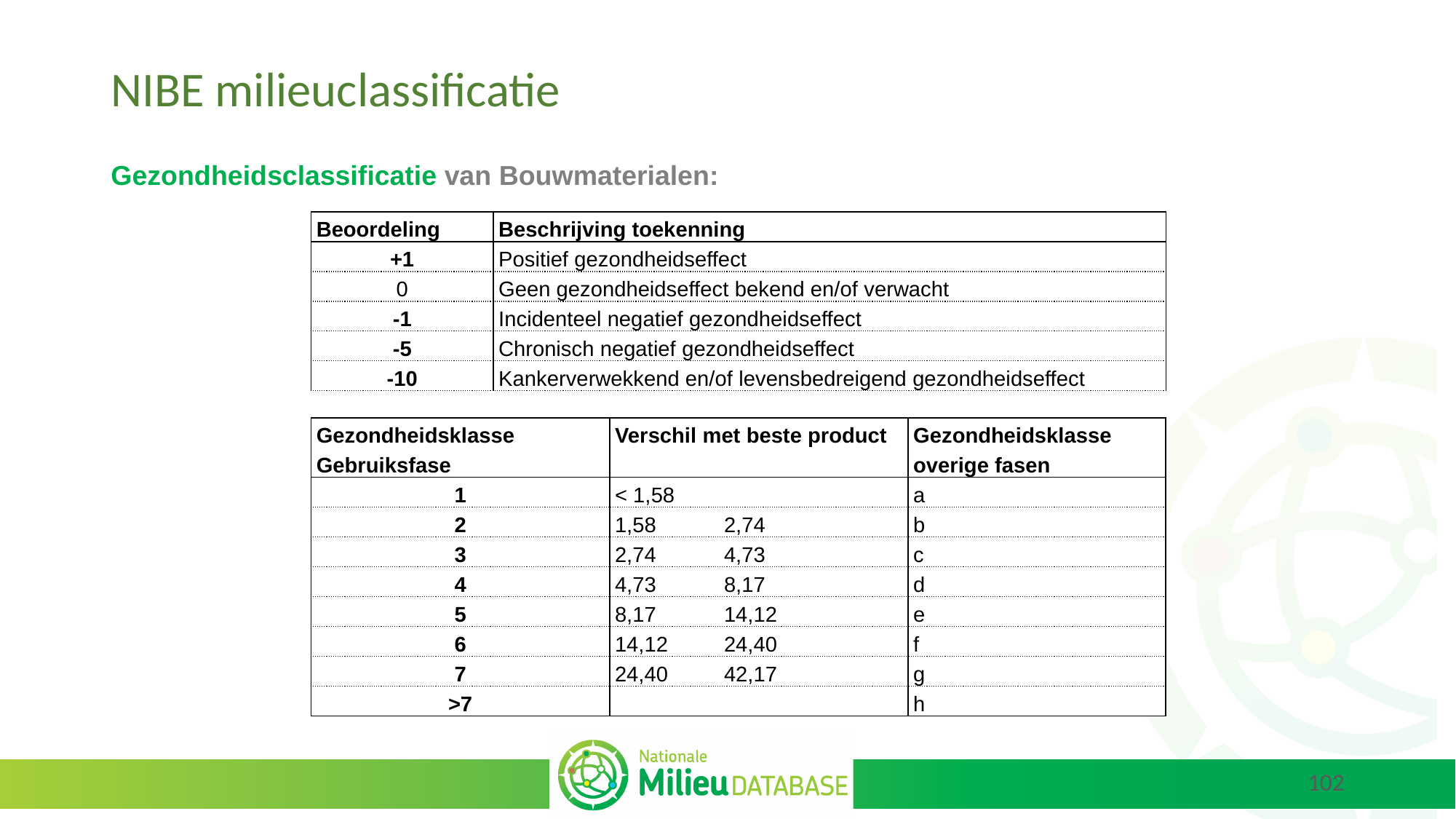

# NIBE milieuclassificatie
Gezondheidsclassificatie van Bouwmaterialen:
| Beoordeling | Beschrijving toekenning |
| --- | --- |
| +1 | Positief gezondheidseffect |
| 0 | Geen gezondheidseffect bekend en/of verwacht |
| -1 | Incidenteel negatief gezondheidseffect |
| -5 | Chronisch negatief gezondheidseffect |
| -10 | Kankerverwekkend en/of levensbedreigend gezondheidseffect |
| Gezondheidsklasse Gebruiksfase | Verschil met beste product | Gezondheidsklasse overige fasen |
| --- | --- | --- |
| 1 | < 1,58 | a |
| 2 | 1,58 2,74 | b |
| 3 | 2,74 4,73 | c |
| 4 | 4,73 8,17 | d |
| 5 | 8,17 14,12 | e |
| 6 | 14,12 24,40 | f |
| 7 | 24,40 42,17 | g |
| >7 |  | h |
102